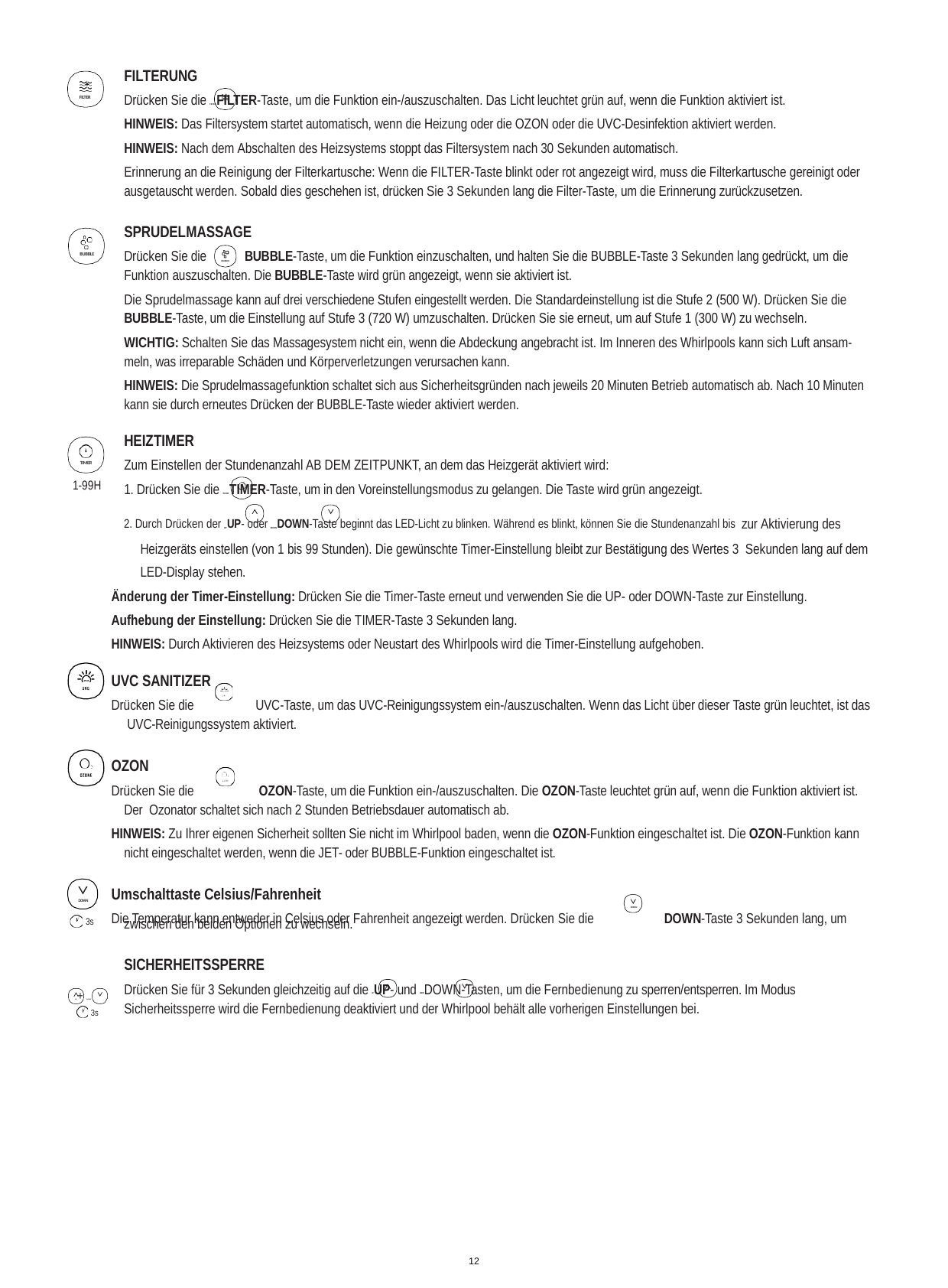

FILTERUNG
Drücken Sie die FILTER FILTER-Taste, um die Funktion ein-/auszuschalten. Das Licht leuchtet grün auf, wenn die Funktion aktiviert ist.
HINWEIS: Das Filtersystem startet automatisch, wenn die Heizung oder die OZON oder die UVC-Desinfektion aktiviert werden.
HINWEIS: Nach dem Abschalten des Heizsystems stoppt das Filtersystem nach 30 Sekunden automatisch.
Erinnerung an die Reinigung der Filterkartusche: Wenn die FILTER-Taste blinkt oder rot angezeigt wird, muss die Filterkartusche gereinigt oder  ausgetauscht werden. Sobald dies geschehen ist, drücken Sie 3 Sekunden lang die Filter-Taste, um die Erinnerung zurückzusetzen.

FILTER

SPRUDELMASSAGE

Drücken Sie die	BUBBLE-Taste, um die Funktion einzuschalten, und halten Sie die BUBBLE-Taste 3 Sekunden lang gedrückt, um die
BUBBLE

BUBBLE
Funktion auszuschalten. Die BUBBLE-Taste wird grün angezeigt, wenn sie aktiviert ist.
Die Sprudelmassage kann auf drei verschiedene Stufen eingestellt werden. Die Standardeinstellung ist die Stufe 2 (500 W). Drücken Sie die
BUBBLE-Taste, um die Einstellung auf Stufe 3 (720 W) umzuschalten. Drücken Sie sie erneut, um auf Stufe 1 (300 W) zu wechseln.
WICHTIG: Schalten Sie das Massagesystem nicht ein, wenn die Abdeckung angebracht ist. Im Inneren des Whirlpools kann sich Luft ansam-  meln, was irreparable Schäden und Körperverletzungen verursachen kann.
HINWEIS: Die Sprudelmassagefunktion schaltet sich aus Sicherheitsgründen nach jeweils 20 Minuten Betrieb automatisch ab. Nach 10 Minuten  kann sie durch erneutes Drücken der BUBBLE-Taste wieder aktiviert werden.
HEIZTIMER
Zum Einstellen der Stundenanzahl AB DEM ZEITPUNKT, an dem das Heizgerät aktiviert wird:
1. Drücken Sie die TIMER TIMER-Taste, um in den Voreinstellungsmodus zu gelangen. Die Taste wird grün angezeigt.

TIMER
1-99H

2. Durch Drücken der UP UP- oder DOWN DOWN-Taste beginnt das LED-Licht zu blinken. Während es blinkt, können Sie die Stundenanzahl bis  zur Aktivierung des Heizgeräts einstellen (von 1 bis 99 Stunden). Die gewünschte Timer-Einstellung bleibt zur Bestätigung des Wertes 3  Sekunden lang auf dem LED-Display stehen.
Änderung der Timer-Einstellung: Drücken Sie die Timer-Taste erneut und verwenden Sie die UP- oder DOWN-Taste zur Einstellung.
Aufhebung der Einstellung: Drücken Sie die TIMER-Taste 3 Sekunden lang.
HINWEIS: Durch Aktivieren des Heizsystems oder Neustart des Whirlpools wird die Timer-Einstellung aufgehoben.

UVC SANITIZER
Drücken Sie die	UVC-Taste, um das UVC-Reinigungssystem ein-/auszuschalten. Wenn das Licht über dieser Taste grün leuchtet, ist das  UVC-Reinigungssystem aktiviert.

OZON
Drücken Sie die	OZON-Taste, um die Funktion ein-/auszuschalten. Die OZON-Taste leuchtet grün auf, wenn die Funktion aktiviert ist. Der  Ozonator schaltet sich nach 2 Stunden Betriebsdauer automatisch ab.
HINWEIS: Zu Ihrer eigenen Sicherheit sollten Sie nicht im Whirlpool baden, wenn die OZON-Funktion eingeschaltet ist. Die OZON-Funktion kann  nicht eingeschaltet werden, wenn die JET- oder BUBBLE-Funktion eingeschaltet ist.

Umschalttaste Celsius/Fahrenheit
Die Temperatur kann entweder in Celsius oder Fahrenheit angezeigt werden. Drücken Sie die	DOWN-Taste 3 Sekunden lang, um

DOWN

DOWN
zwischen den beiden Optionen zu wechseln.
3s

SICHERHEITSSPERRE
Drücken Sie für 3 Sekunden gleichzeitig auf die UP UP- und DOWN DOWN-Tasten, um die Fernbedienung zu sperren/entsperren. Im Modus

UP + DOWN
3s

Sicherheitssperre wird die Fernbedienung deaktiviert und der Whirlpool behält alle vorherigen Einstellungen bei.
12